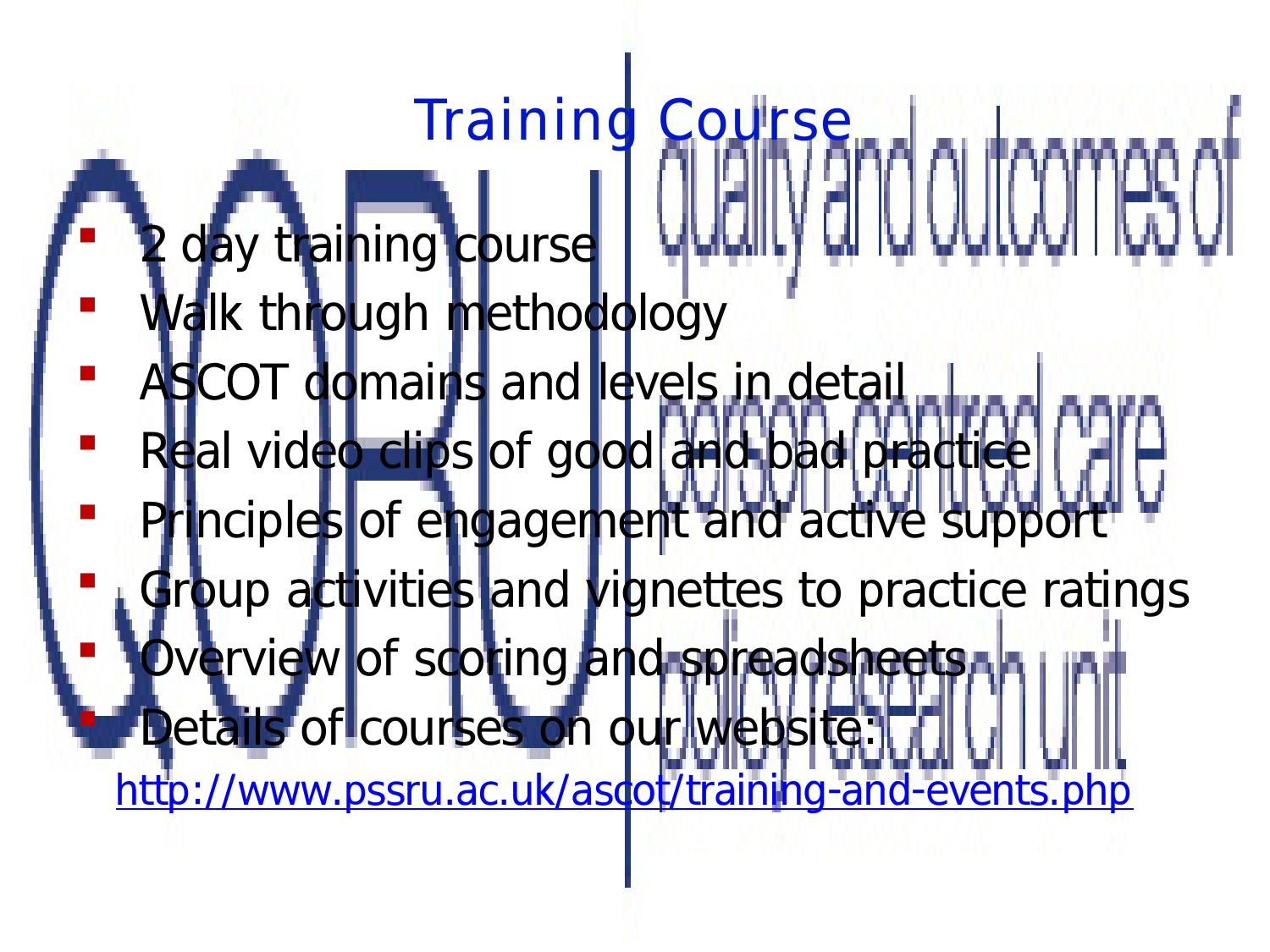

# Training Course
2 day training course
Walk through methodology
ASCOT domains and levels in detail
Real video clips of good and bad practice
Principles of engagement and active support
Group activities and vignettes to practice ratings
Overview of scoring and spreadsheets
Details of courses on our website:
http://www.pssru.ac.uk/ascot/training-and-events.php